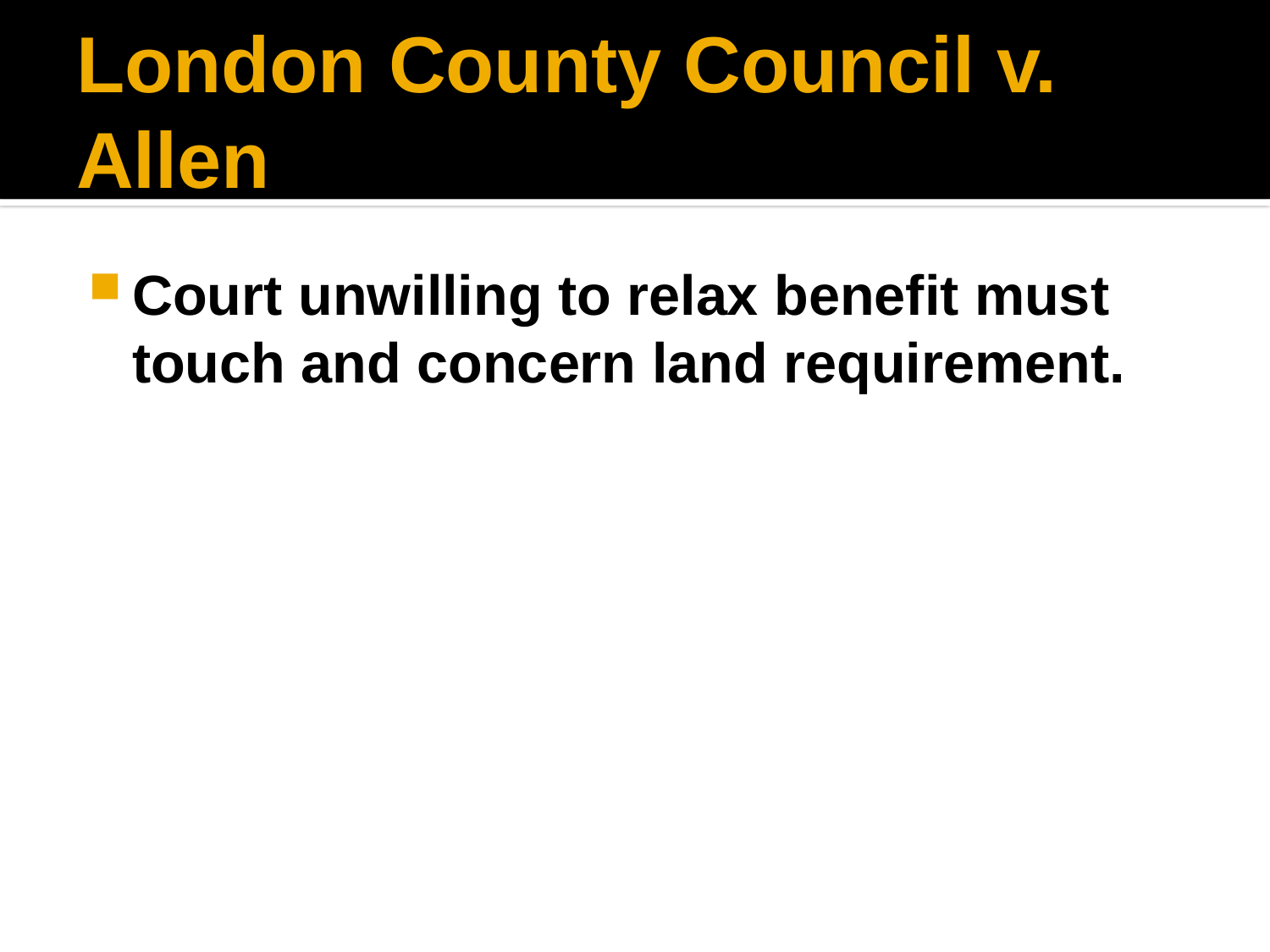

# London County Council v. Allen
Court unwilling to relax benefit must touch and concern land requirement.